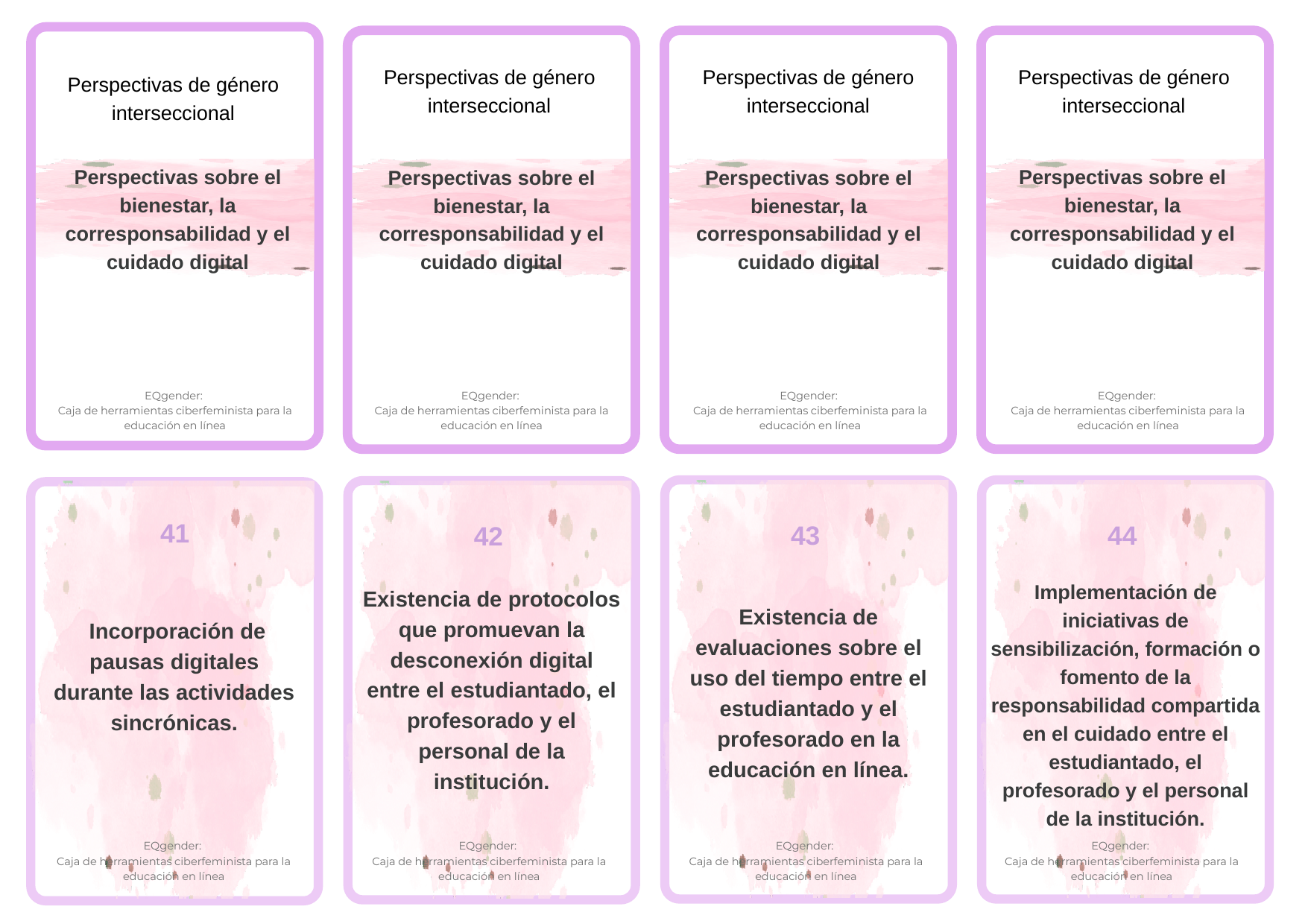

Perspectivas de género interseccional
Perspectivas de género interseccional
Perspectivas de género interseccional
Perspectivas de género interseccional

Perspectivas sobre el bienestar, la corresponsabilidad y el cuidado digital
Perspectivas sobre el bienestar, la corresponsabilidad y el cuidado digital
Perspectivas sobre el bienestar, la corresponsabilidad y el cuidado digital
Perspectivas sobre el bienestar, la corresponsabilidad y el cuidado digital

EQgender:
Caja de herramientas ciberfeminista para la educación en línea
EQgender:
Caja de herramientas ciberfeminista para la educación en línea
EQgender:
Caja de herramientas ciberfeminista para la educación en línea
EQgender:
Caja de herramientas ciberfeminista para la educación en línea

41
43
44
42

Implementación de iniciativas de sensibilización, formación o fomento de la responsabilidad compartida en el cuidado entre el estudiantado, el profesorado y el personal de la institución.
Existencia de protocolos que promuevan la desconexión digital entre el estudiantado, el profesorado y el personal de la institución.
Existencia de evaluaciones sobre el uso del tiempo entre el estudiantado y el profesorado en la educación en línea.
 Incorporación de pausas digitales durante las actividades sincrónicas.
EQgender:
Caja de herramientas ciberfeminista para la educación en línea
EQgender:
Caja de herramientas ciberfeminista para la educación en línea
EQgender:
Caja de herramientas ciberfeminista para la educación en línea
EQgender:
Caja de herramientas ciberfeminista para la educación en línea